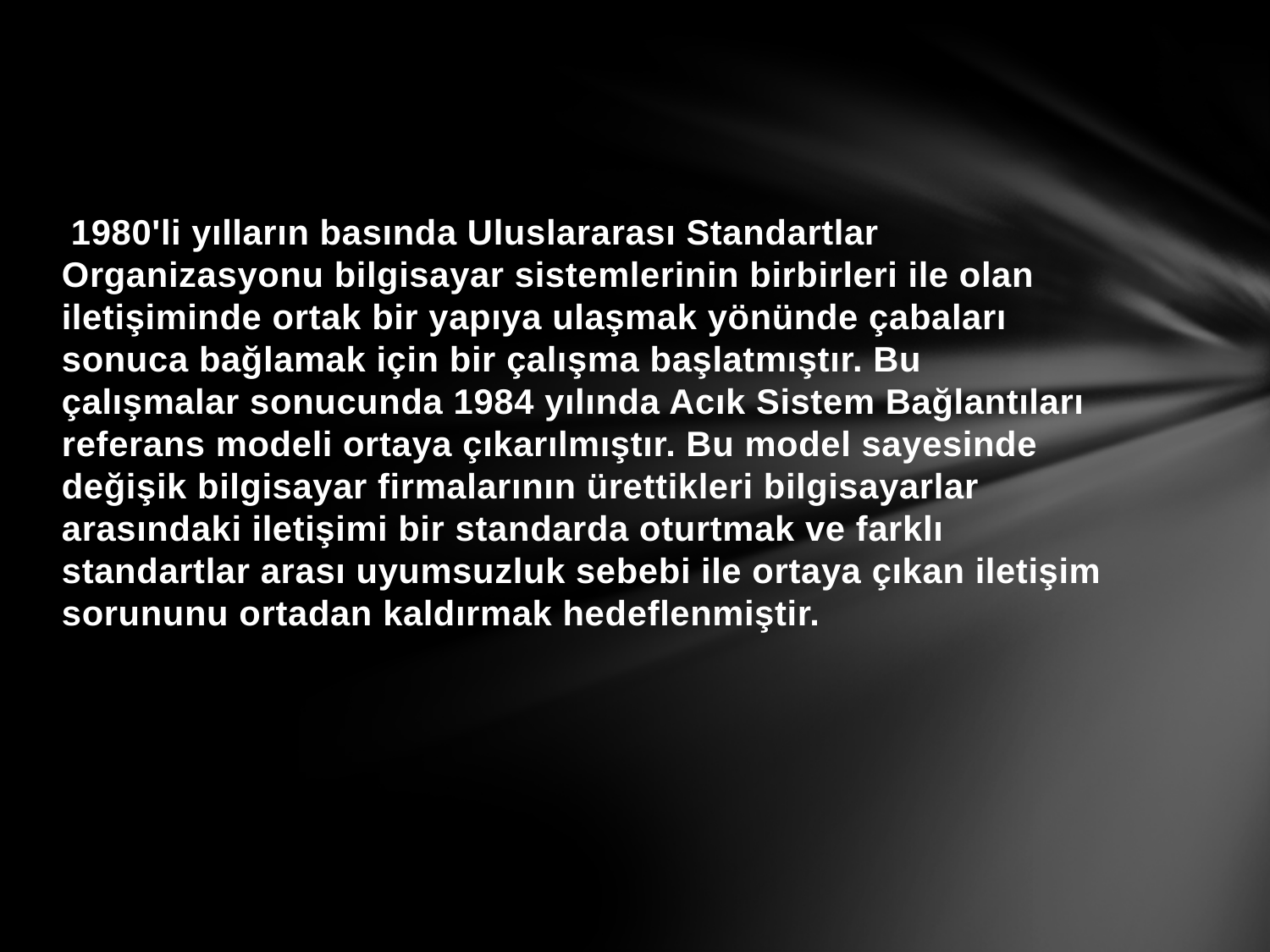

1980'li yılların basında Uluslararası Standartlar Organizasyonu bilgisayar sistemlerinin birbirleri ile olan iletişiminde ortak bir yapıya ulaşmak yönünde çabaları sonuca bağlamak için bir çalışma başlatmıştır. Bu çalışmalar sonucunda 1984 yılında Acık Sistem Bağlantıları referans modeli ortaya çıkarılmıştır. Bu model sayesinde değişik bilgisayar firmalarının ürettikleri bilgisayarlar arasındaki iletişimi bir standarda oturtmak ve farklı standartlar arası uyumsuzluk sebebi ile ortaya çıkan iletişim sorununu ortadan kaldırmak hedeflenmiştir.